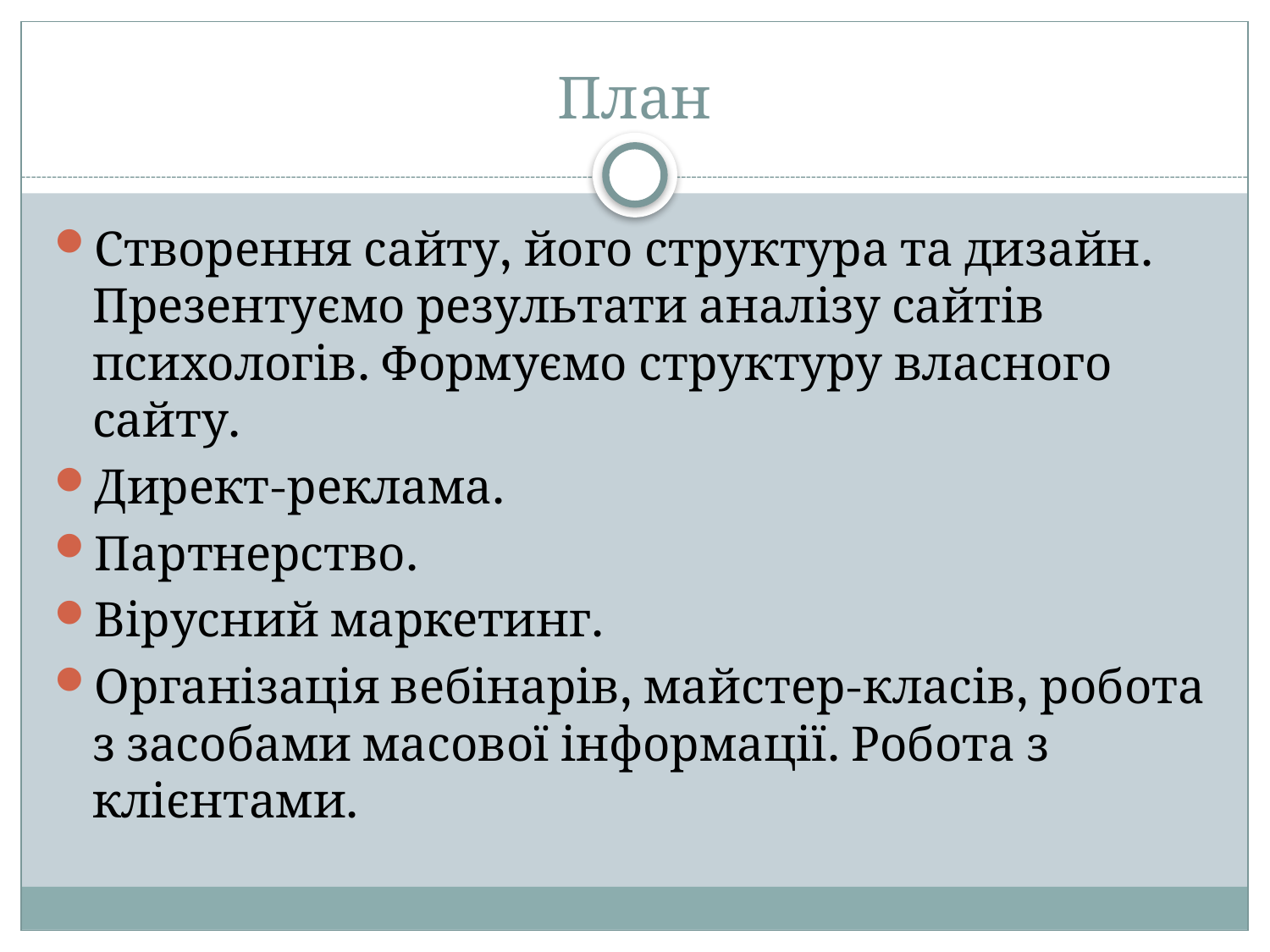

# План
Створення сайту, його структура та дизайн. Презентуємо результати аналізу сайтів психологів. Формуємо структуру власного сайту.
Директ-реклама.
Партнерство.
Вірусний маркетинг.
Організація вебінарів, майстер-класів, робота з засобами масової інформації. Робота з клієнтами.